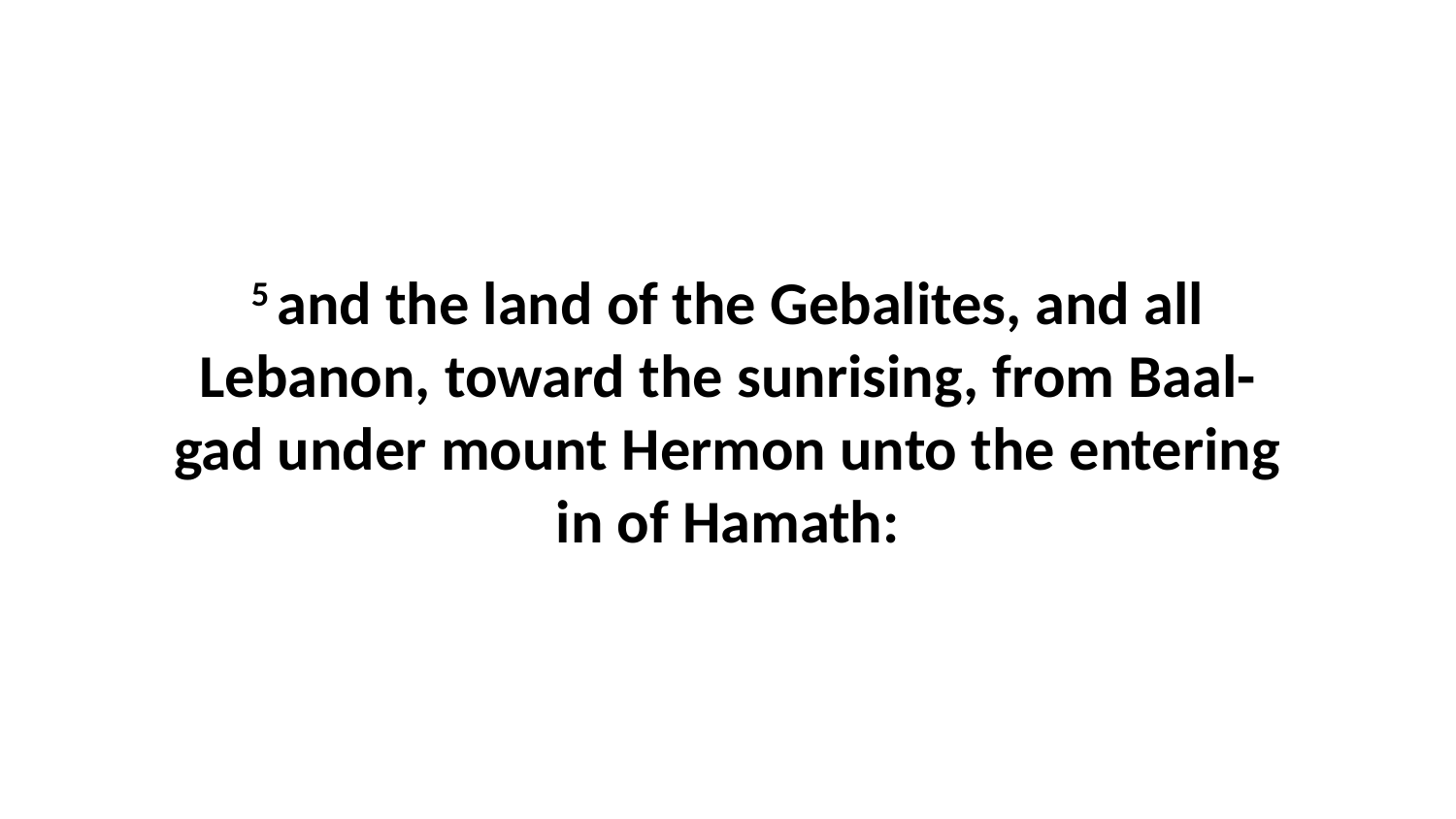

5 and the land of the Gebalites, and all Lebanon, toward the sunrising, from Baal-gad under mount Hermon unto the entering in of Hamath: